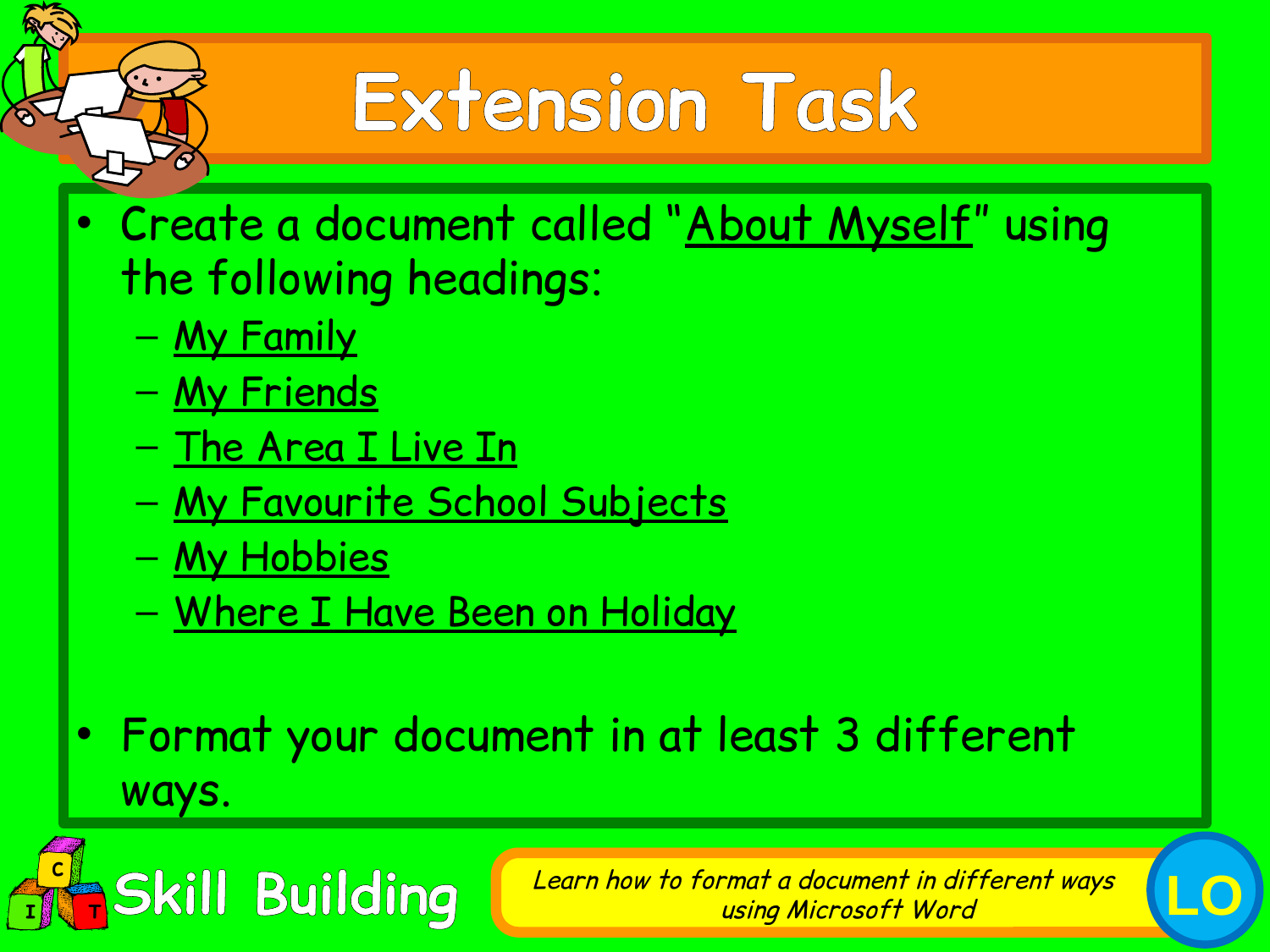

# Extension Task
Create a document called “About Myself” using the following headings:
My Family
My Friends
The Area I Live In
My Favourite School Subjects
My Hobbies
Where I Have Been on Holiday

Format your document in at least 3 different ways.
Learn how to format a document in different ways using Microsoft Word